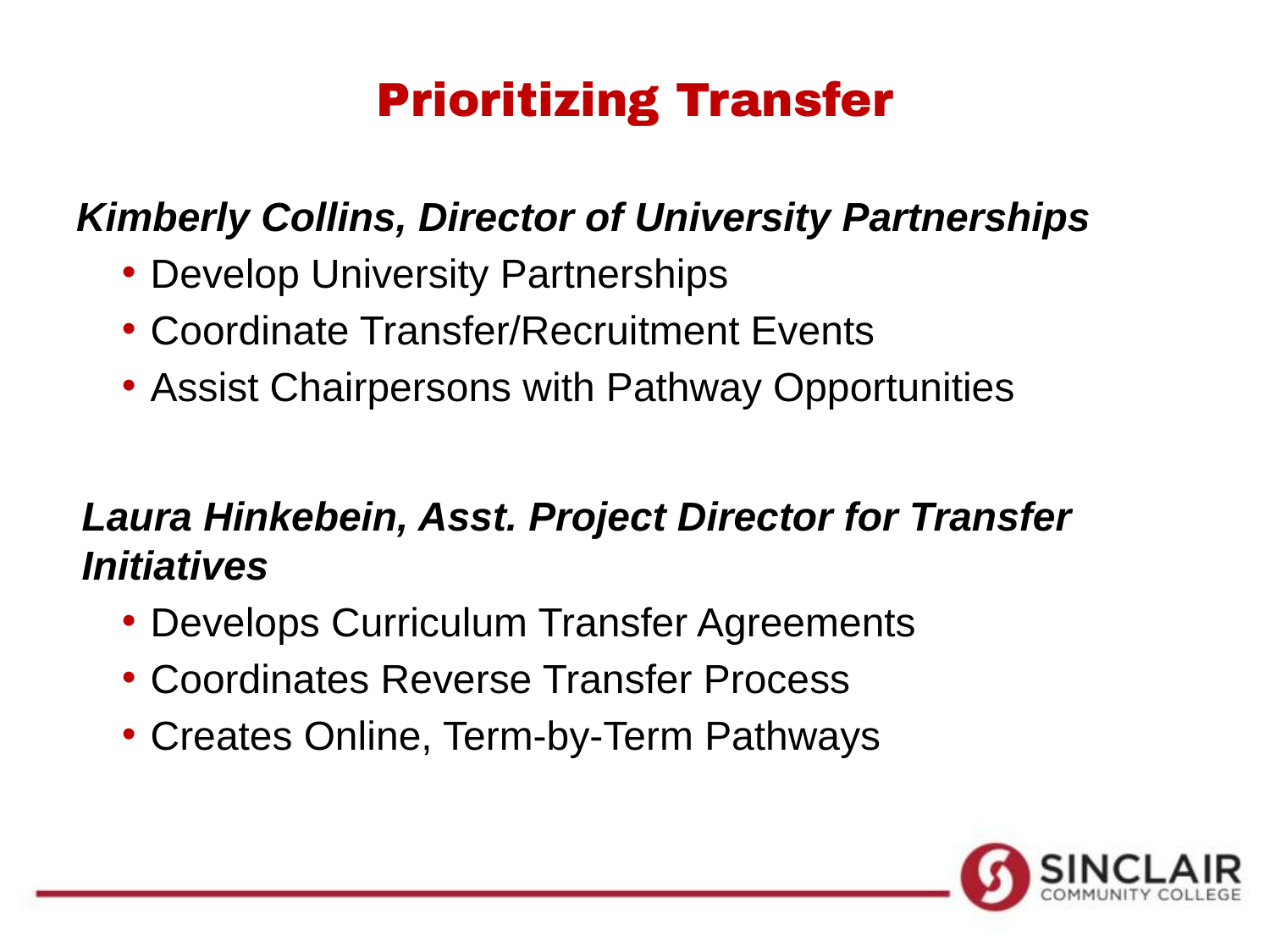

# Prioritizing Transfer
Kimberly Collins, Director of University Partnerships
Develop University Partnerships
Coordinate Transfer/Recruitment Events
Assist Chairpersons with Pathway Opportunities

Laura Hinkebein, Asst. Project Director for Transfer Initiatives
Develops Curriculum Transfer Agreements
Coordinates Reverse Transfer Process
Creates Online, Term-by-Term Pathways